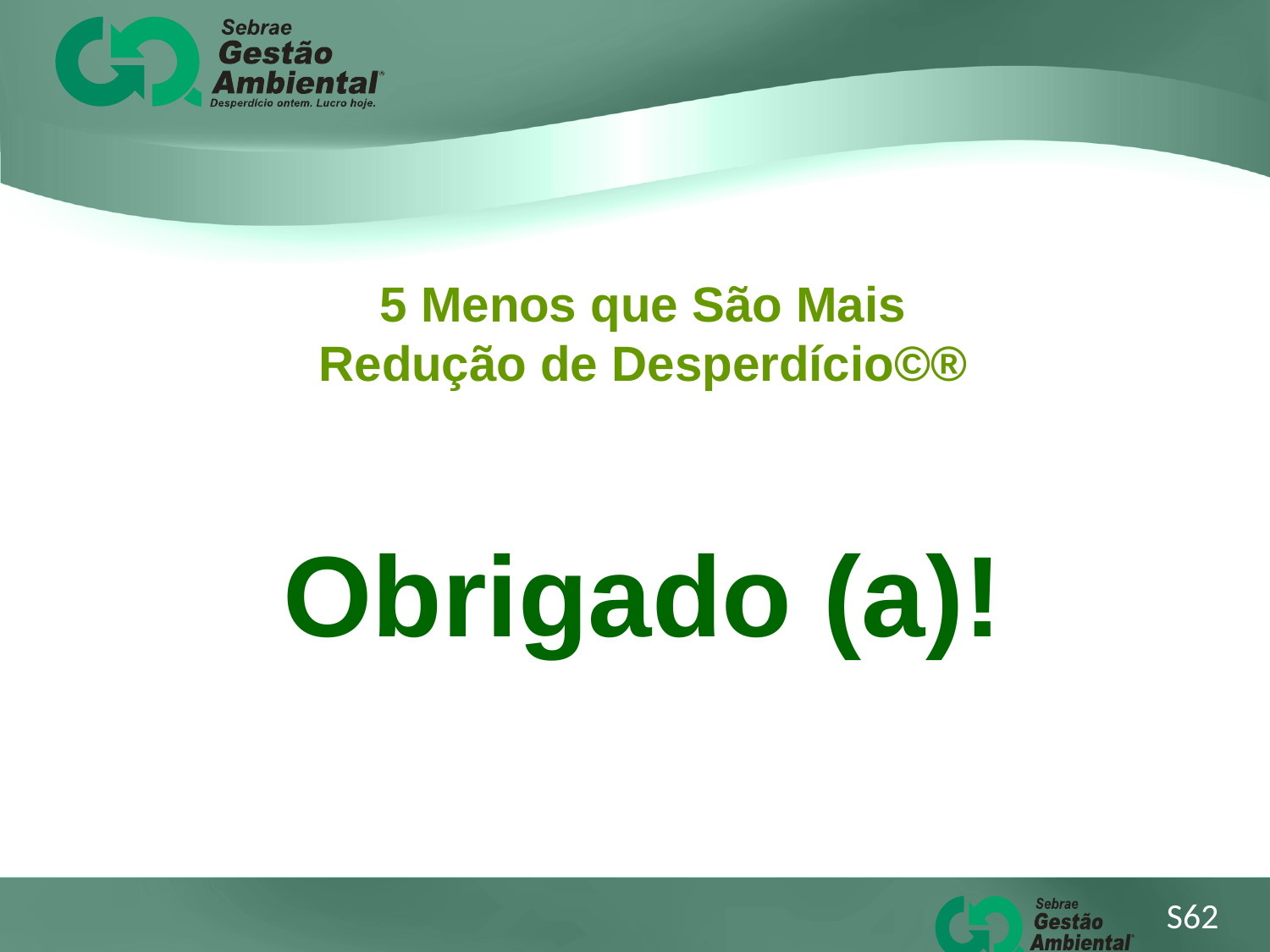

5 Menos que São Mais
Redução de Desperdício©®
Obrigado (a)!
S62